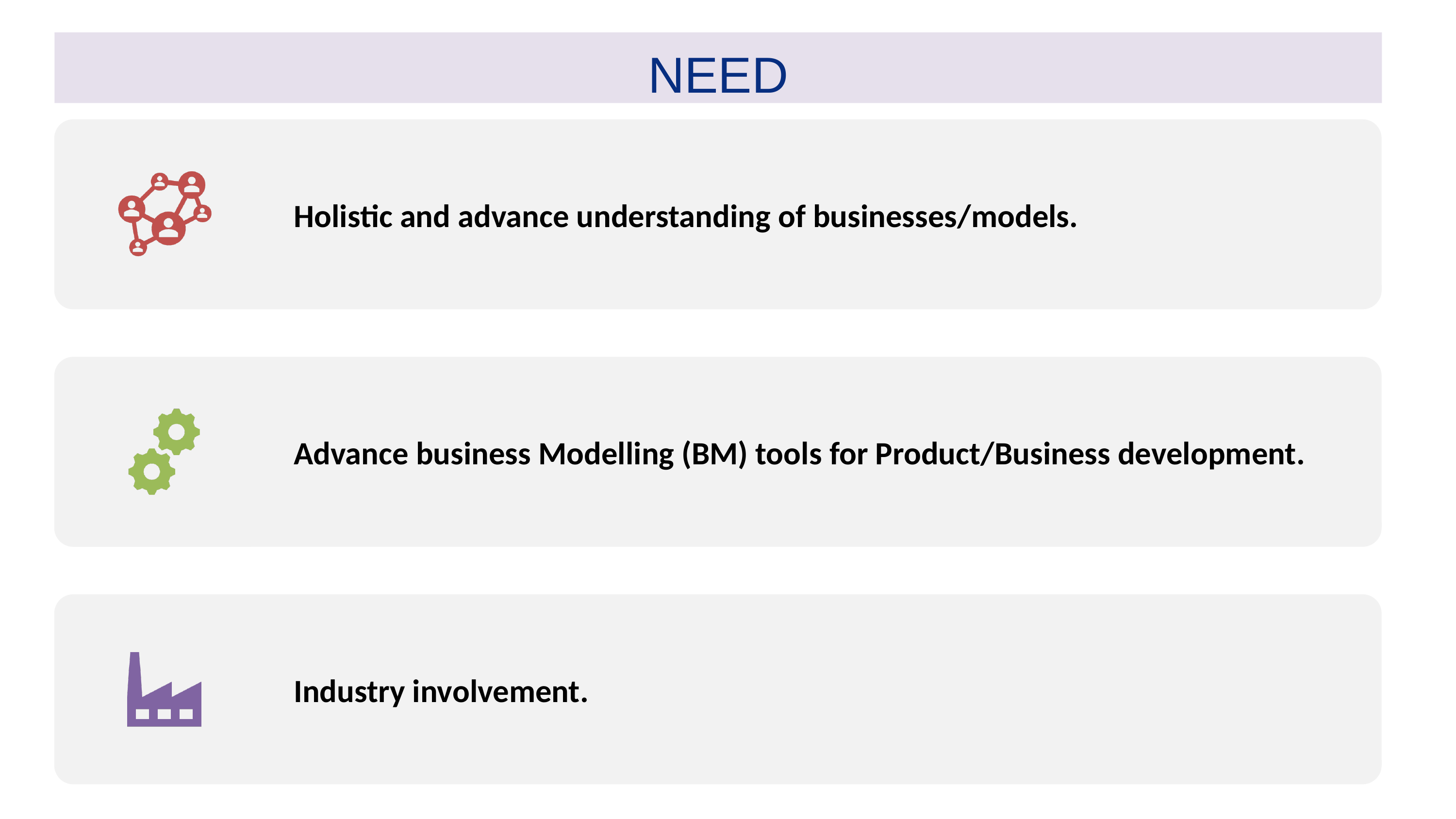

NEED
Holistic and advance understanding of businesses/models.
Advance business Modelling (BM) tools for Product/Business development.
Industry involvement.